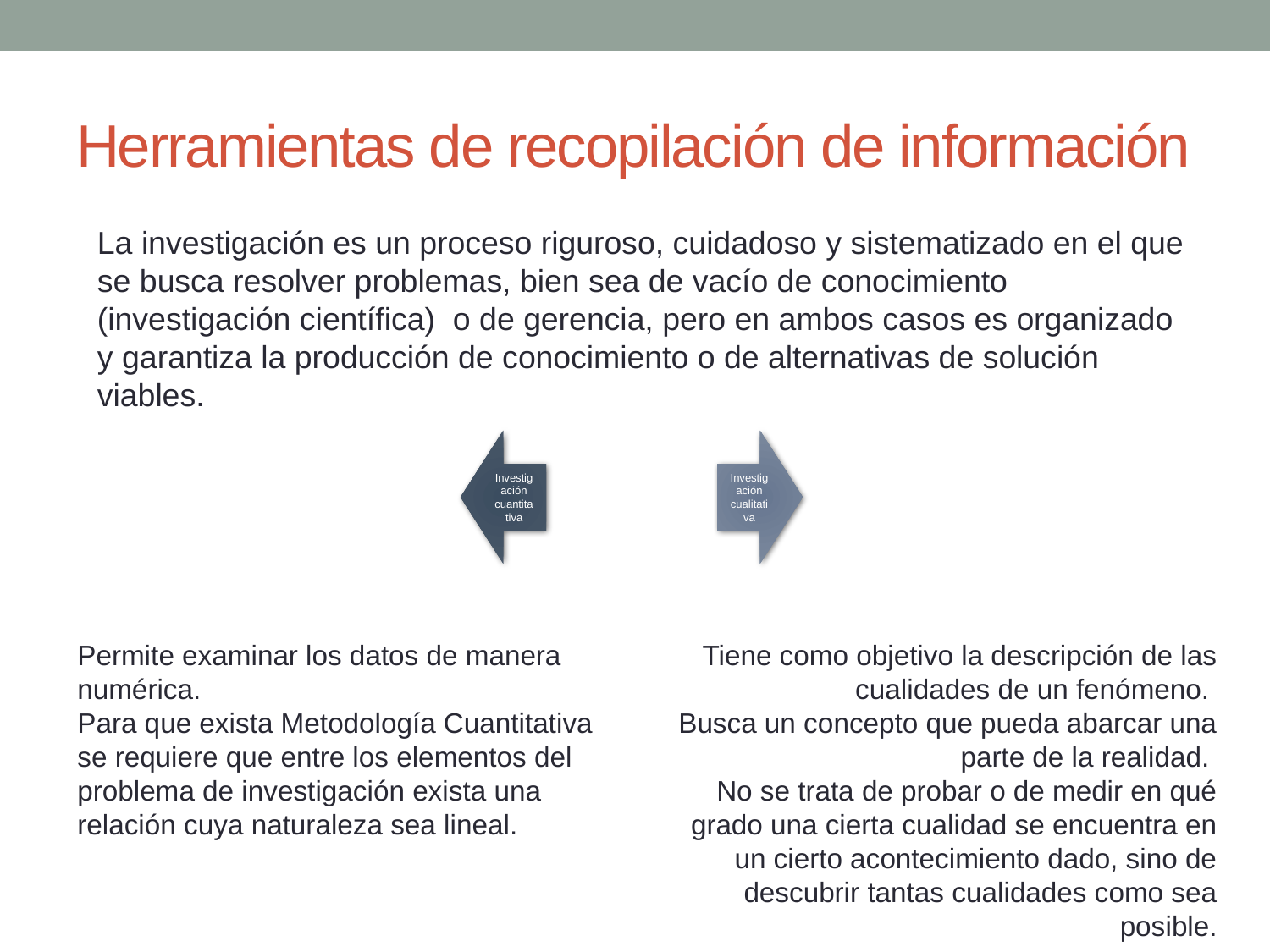

# Herramientas de recopilación de información
La investigación es un proceso riguroso, cuidadoso y sistematizado en el que se busca resolver problemas, bien sea de vacío de conocimiento (investigación científica)  o de gerencia, pero en ambos casos es organizado y garantiza la producción de conocimiento o de alternativas de solución viables.
Investigación cuantitativa
Investigación cualitativa
Permite examinar los datos de manera numérica.
Para que exista Metodología Cuantitativa se requiere que entre los elementos del problema de investigación exista una relación cuya naturaleza sea lineal.
Tiene como objetivo la descripción de las cualidades de un fenómeno.
Busca un concepto que pueda abarcar una parte de la realidad.
No se trata de probar o de medir en qué grado una cierta cualidad se encuentra en un cierto acontecimiento dado, sino de descubrir tantas cualidades como sea posible.